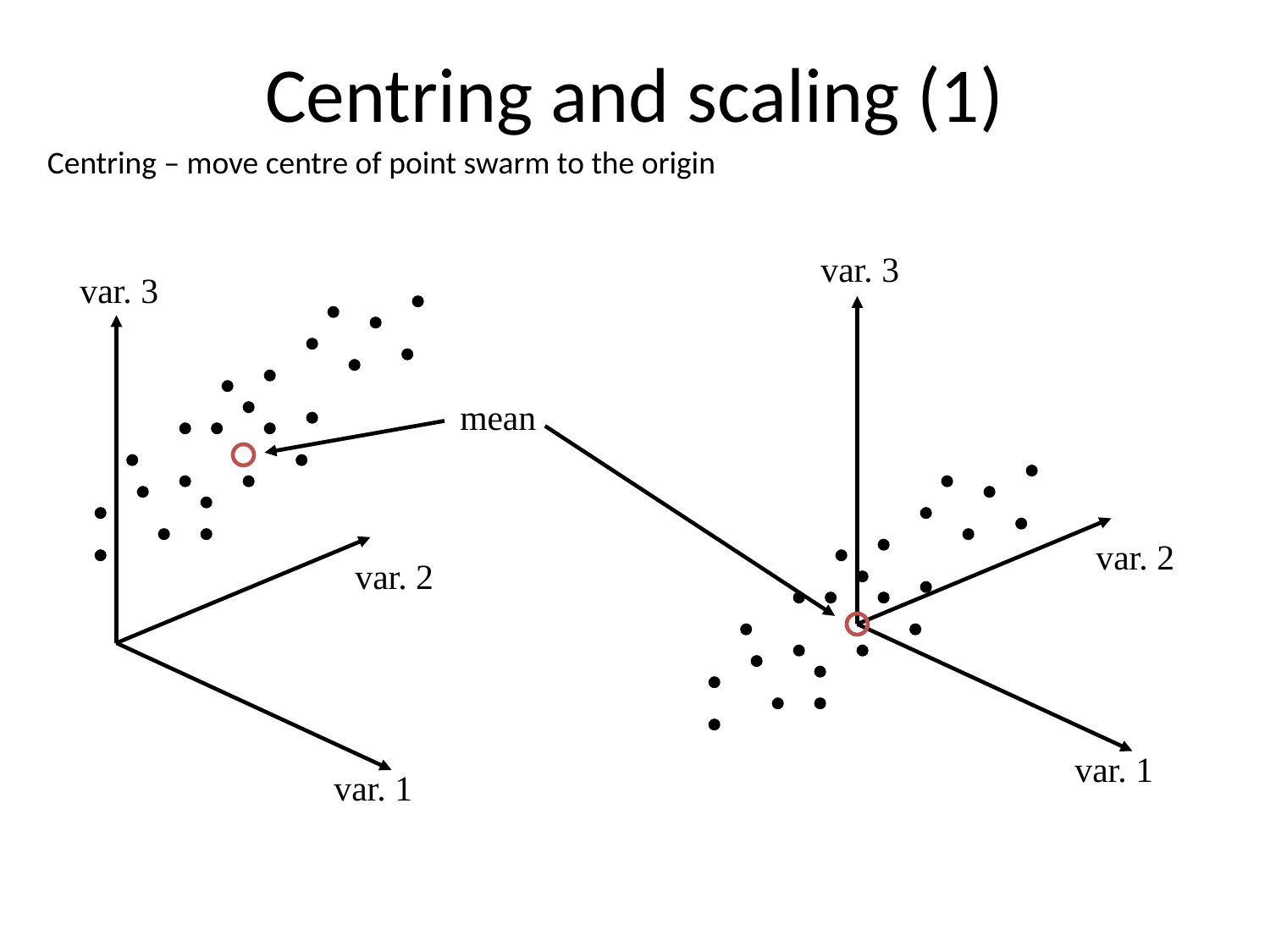

# Centring and scaling (1)
Centring – move centre of point swarm to the origin
var. 3
var. 3

mean

var. 2

var. 2

var. 1
var. 1